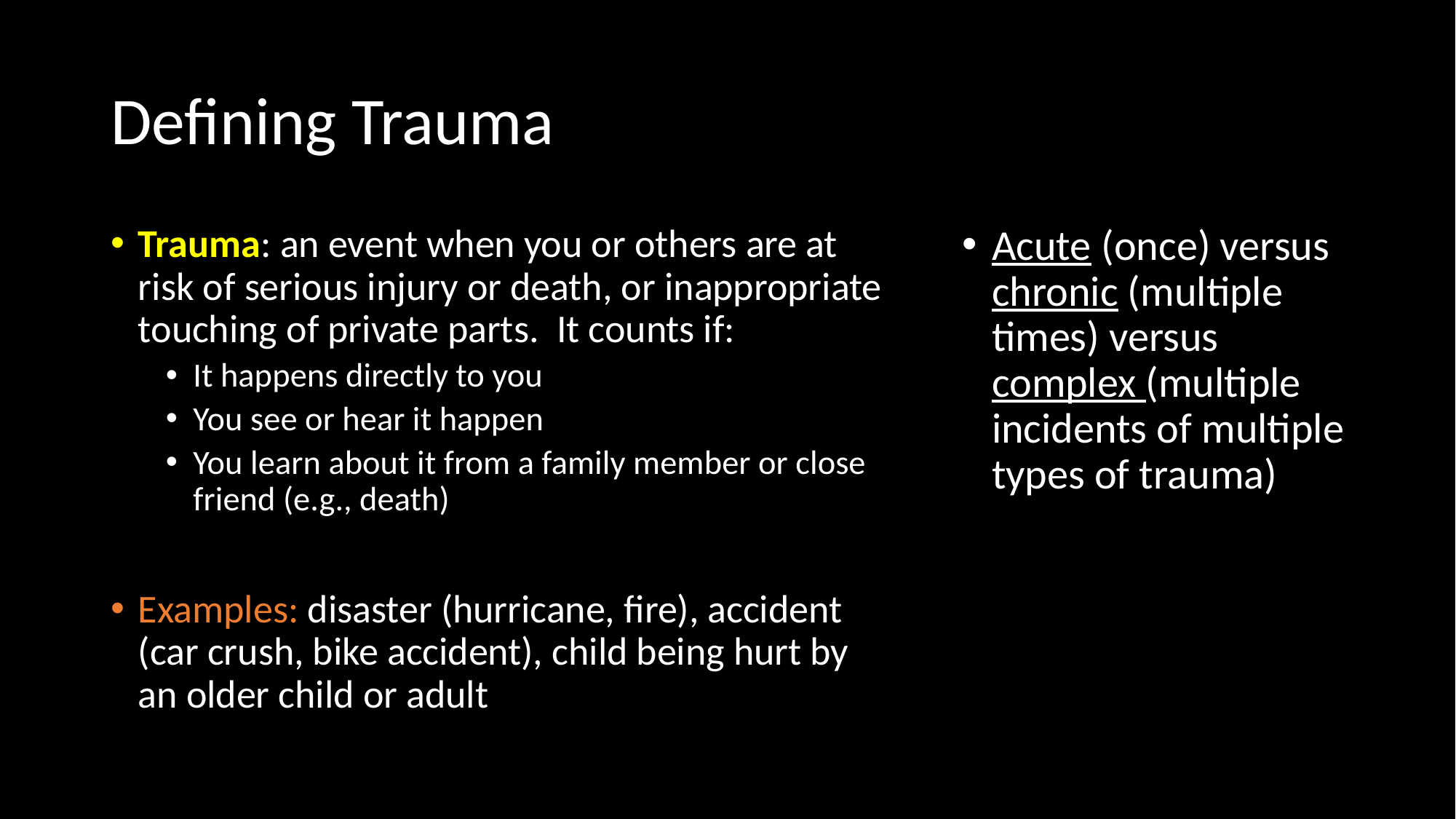

# Defining Trauma
Trauma: an event when you or others are at risk of serious injury or death, or inappropriate touching of private parts.  It counts if:
It happens directly to you
You see or hear it happen
You learn about it from a family member or close friend (e.g., death)

Examples: disaster (hurricane, fire), accident (car crush, bike accident), child being hurt by an older child or adult

Acute (once) versus chronic (multiple times) versus complex (multiple incidents of multiple types of trauma)